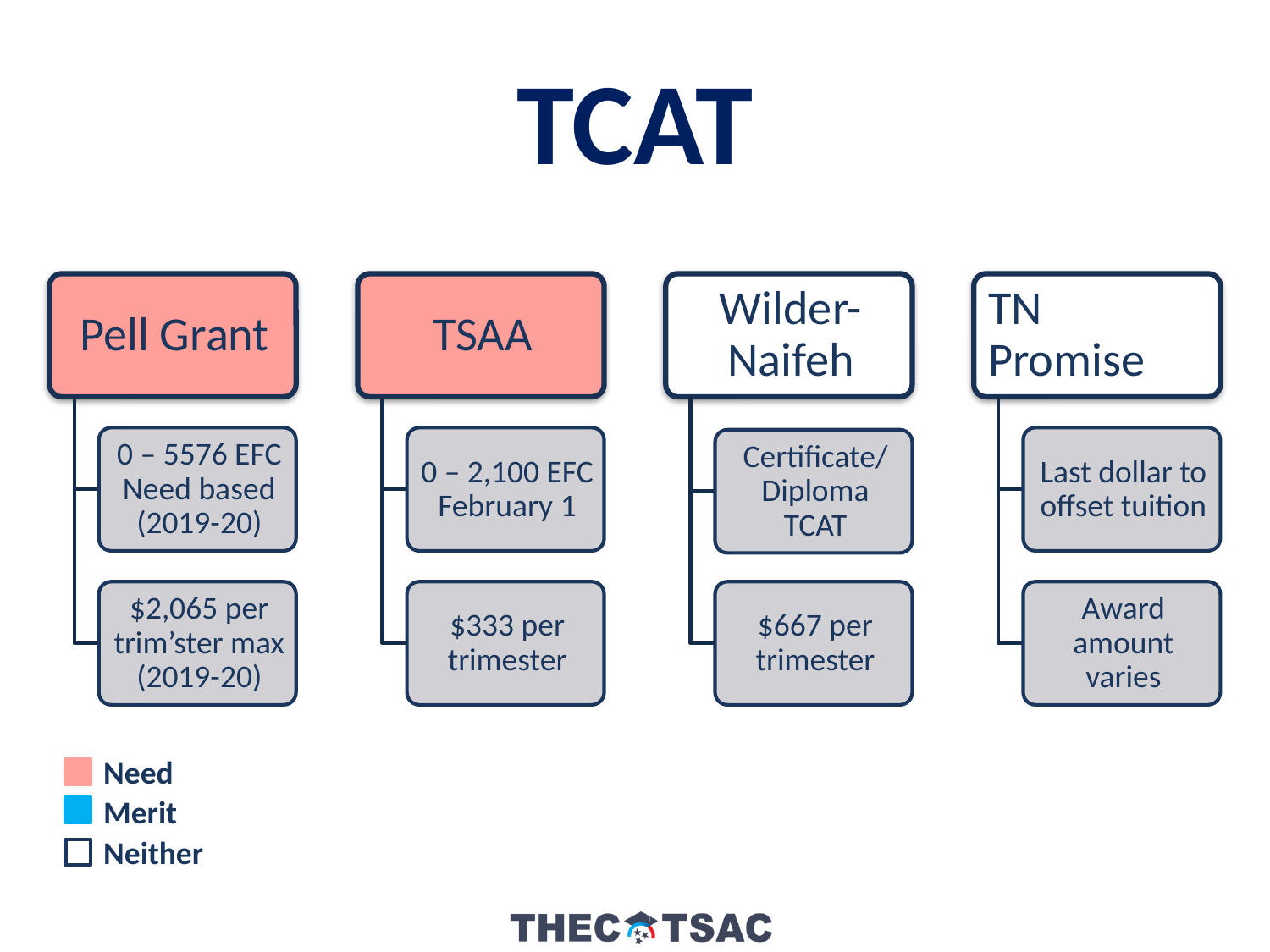

TCAT
Pell Grant
0 – 5576 EFC
Need based (2019-20)
$2,065 per trim’ster max (2019-20)
TSAA
0 – 2,100 EFC
February 1
$333 per trimester
Wilder- Naifeh
Certificate/
Diploma TCAT
$667 per trimester
TN Promise
Last dollar to offset tuition
Award amount varies
Need

Merit

Neither